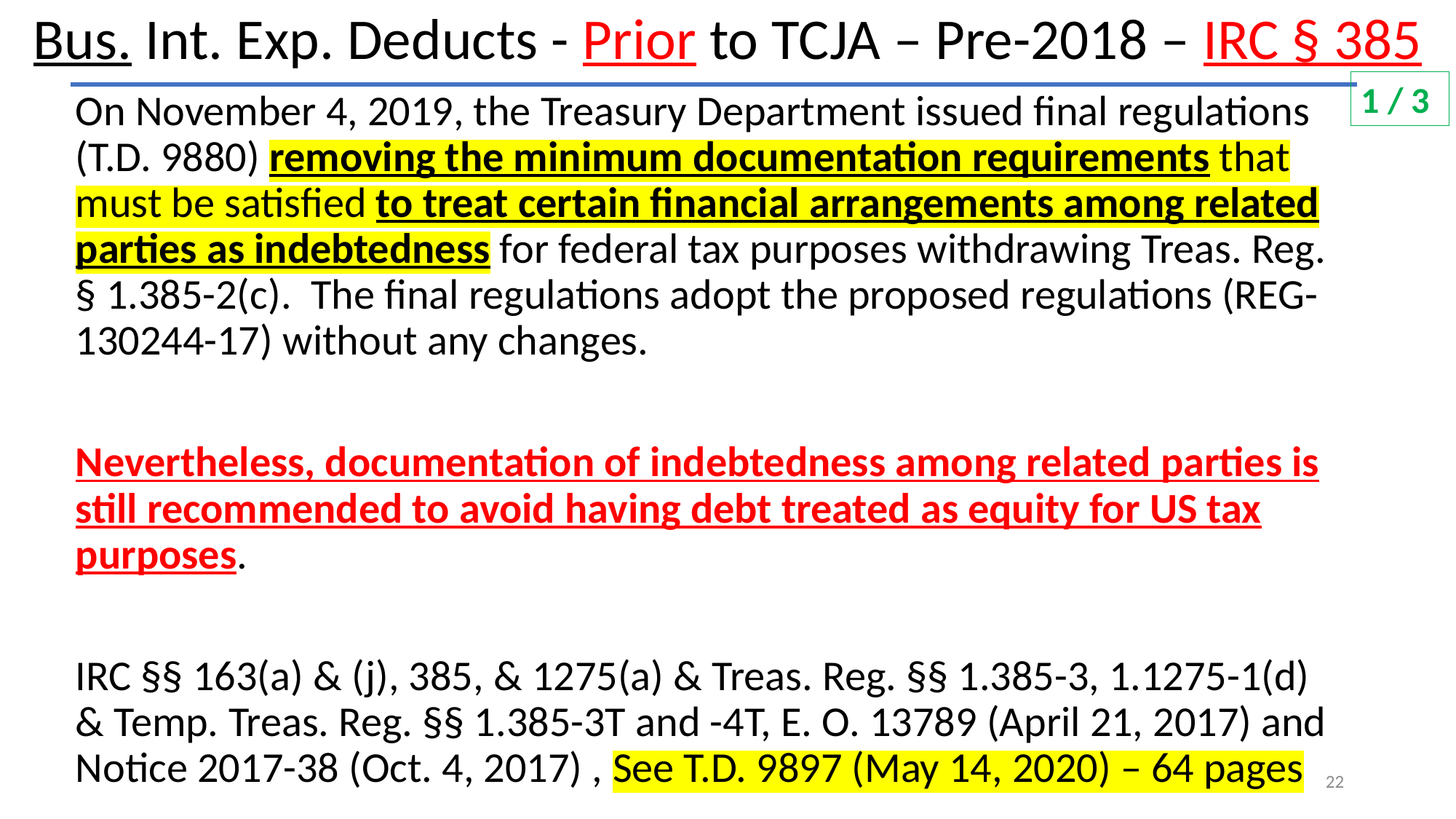

# Bus. Int. Exp. Deducts - Prior to TCJA – Pre-2018 – IRC § 385
1 / 3
On November 4, 2019, the Treasury Department issued final regulations (T.D. 9880) removing the minimum documentation requirements that must be satisfied to treat certain financial arrangements among related parties as indebtedness for federal tax purposes withdrawing Treas. Reg. § 1.385-2(c).  The final regulations adopt the proposed regulations (REG-130244-17) without any changes.

Nevertheless, documentation of indebtedness among related parties is still recommended to avoid having debt treated as equity for US tax purposes.

IRC §§ 163(a) & (j), 385, & 1275(a) & Treas. Reg. §§ 1.385-3, 1.1275-1(d) & Temp. Treas. Reg. §§ 1.385-3T and -4T, E. O. 13789 (April 21, 2017) and  Notice 2017-38 (Oct. 4, 2017) , See T.D. 9897 (May 14, 2020) – 64 pages
22